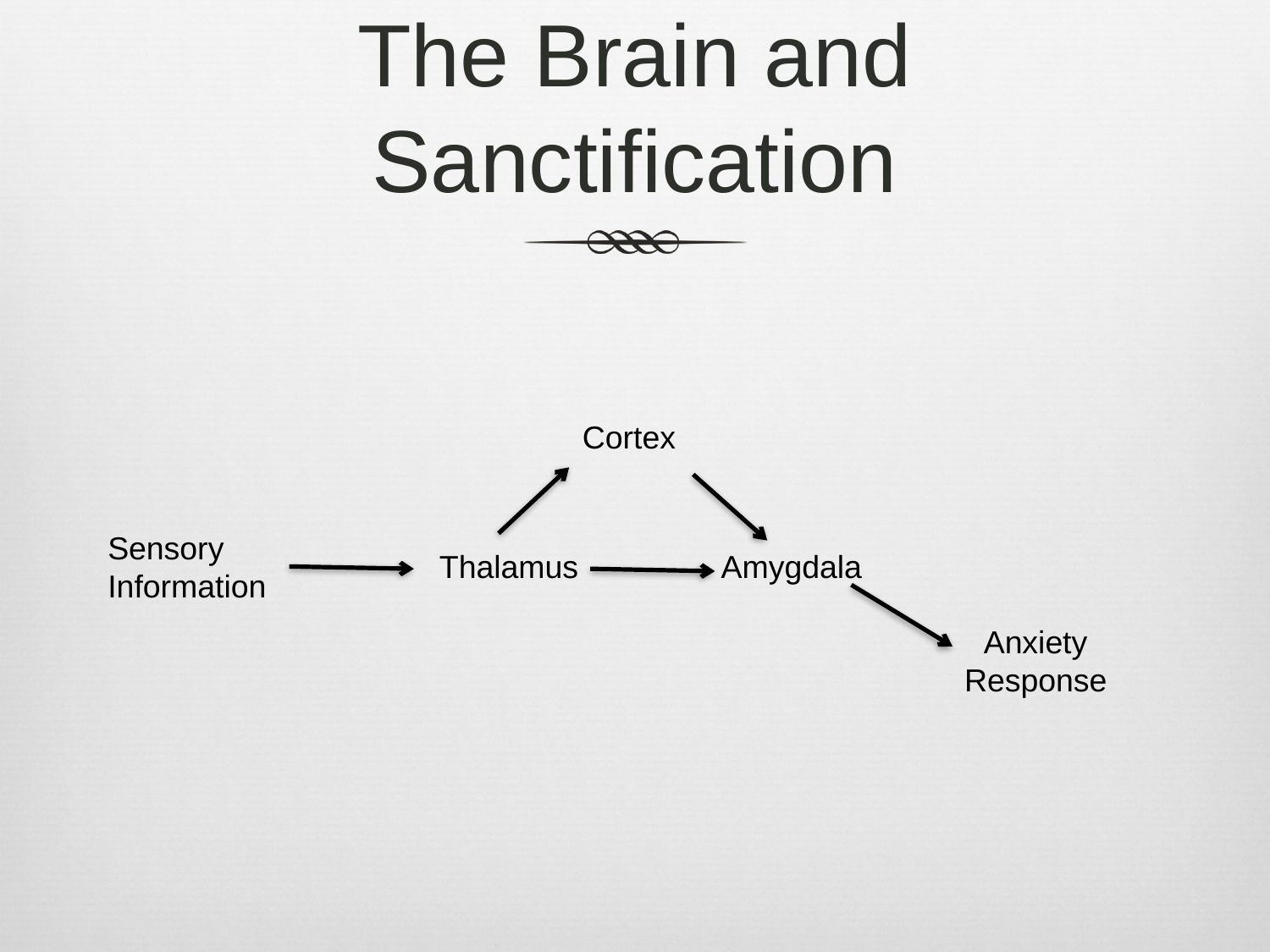

# The Brain and Sanctification

Cortex
Sensory
Information
Thalamus
Amygdala
Anxiety Response